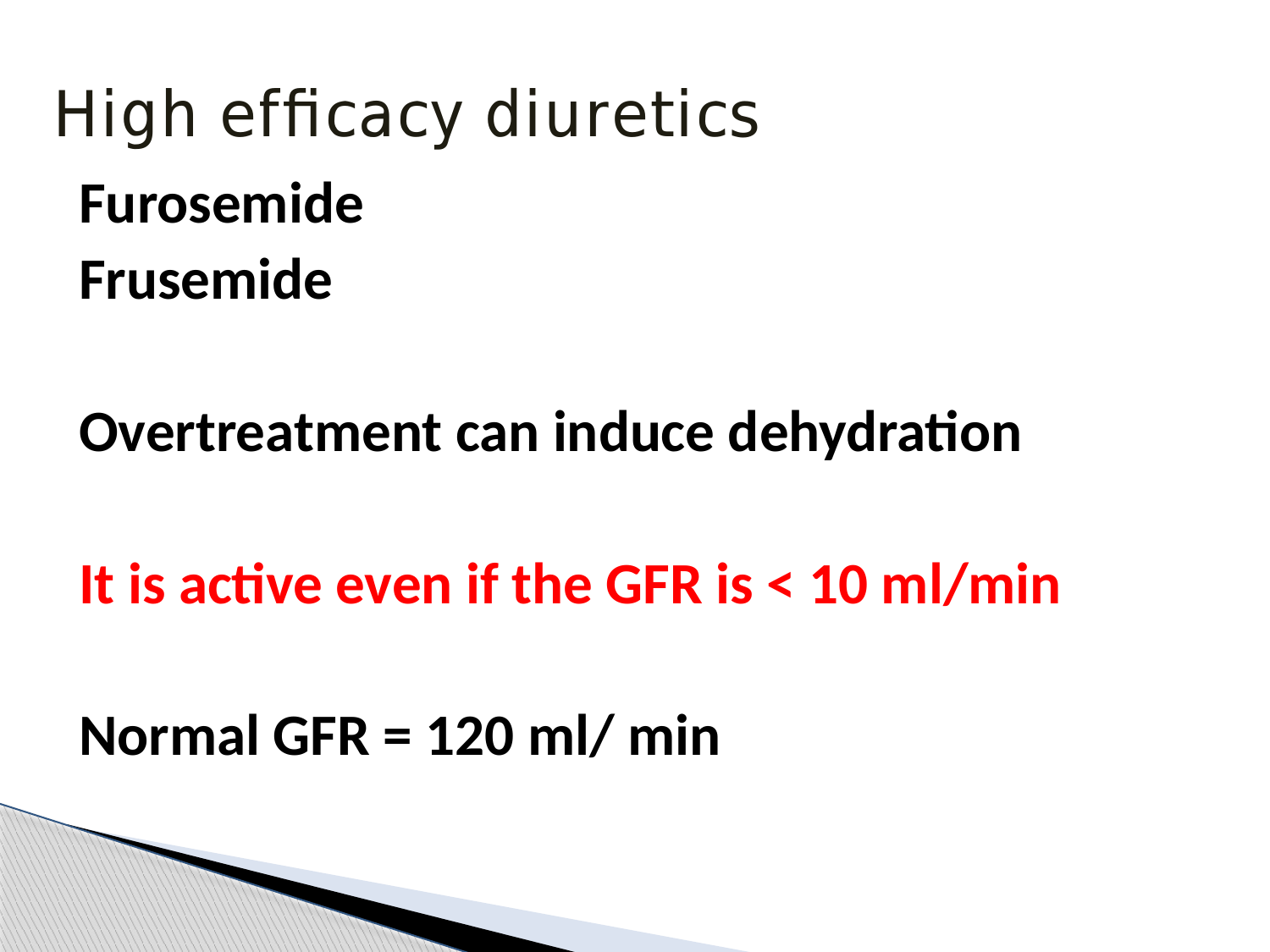

# High efficacy diuretics
Furosemide
Frusemide

Overtreatment can induce dehydration

It is active even if the GFR is < 10 ml/min

Normal GFR = 120 ml/ min